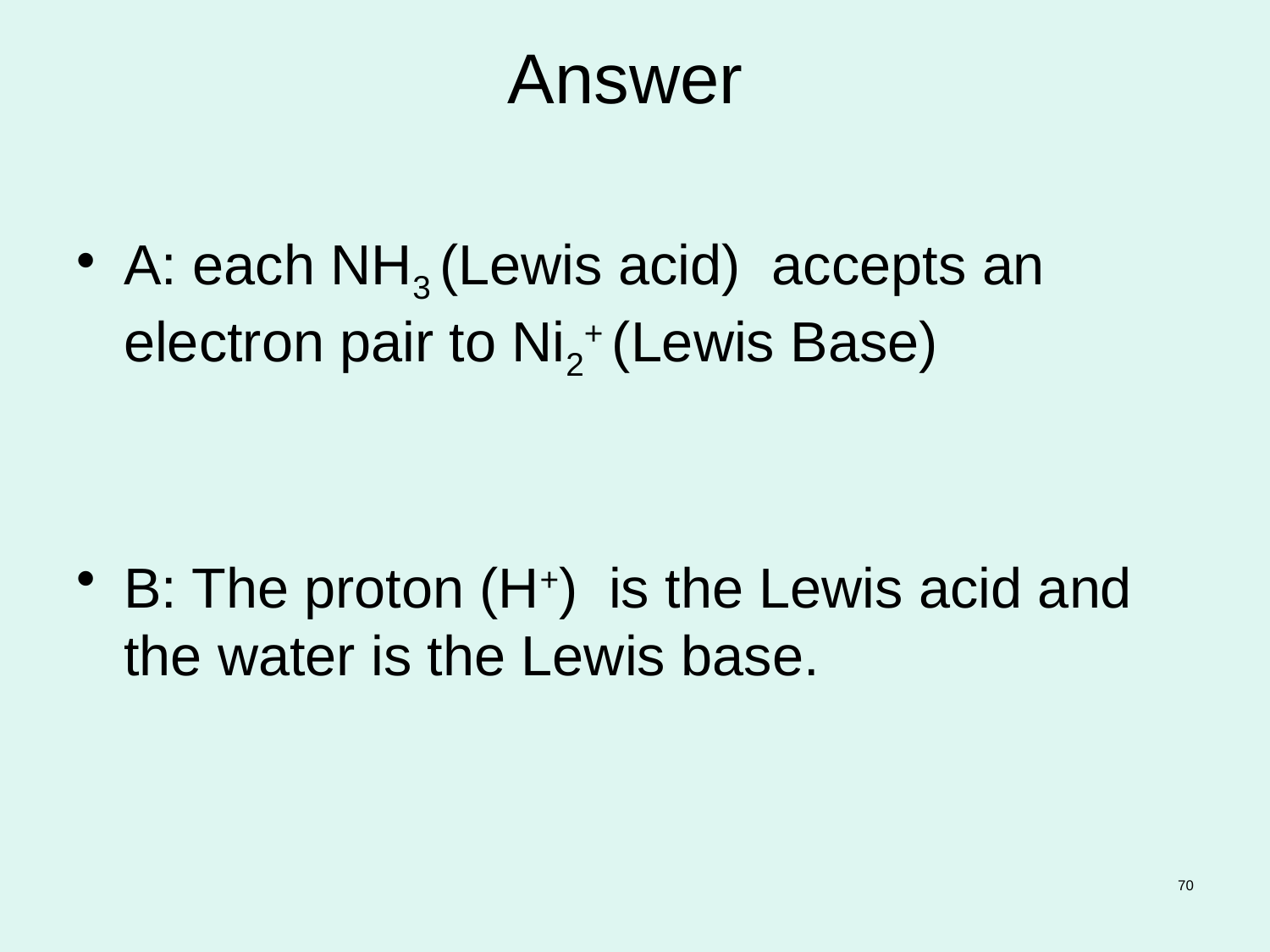

# Answer
A: each NH3 (Lewis acid)  accepts an electron pair to Ni2+ (Lewis Base)

B: The proton (H+)  is the Lewis acid and the water is the Lewis base.
70